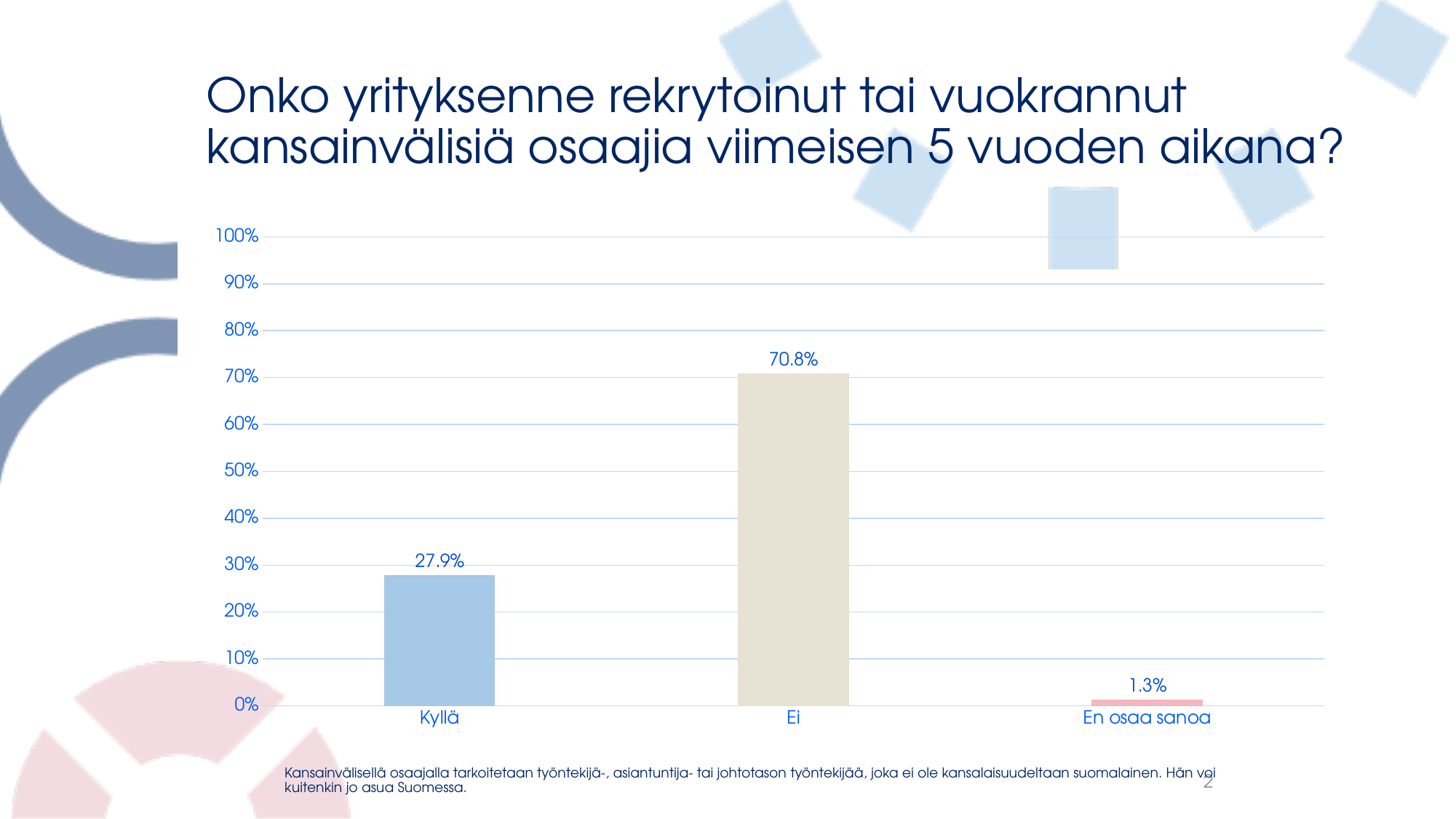

# Onko yrityksenne rekrytoinut tai vuokrannut kansainvälisiä osaajia viimeisen 5 vuoden aikana?

### Chart

| Category | Onko yrityksenne rekrytoinut tai vuokrannut kansainvälisiä osaajia viimeisen 5 vuoden aikana? |
|---|---|
| Kyllä | 0.2792270531400966 |
| Ei | 0.7082125603864734 |
| En osaa sanoa | 0.012560386473429951 |
Kansainvälisellä osaajalla tarkoitetaan työntekijä-, asiantuntija- tai johtotason työntekijää, joka ei ole kansalaisuudeltaan suomalainen. Hän voi kuitenkin jo asua Suomessa.
2